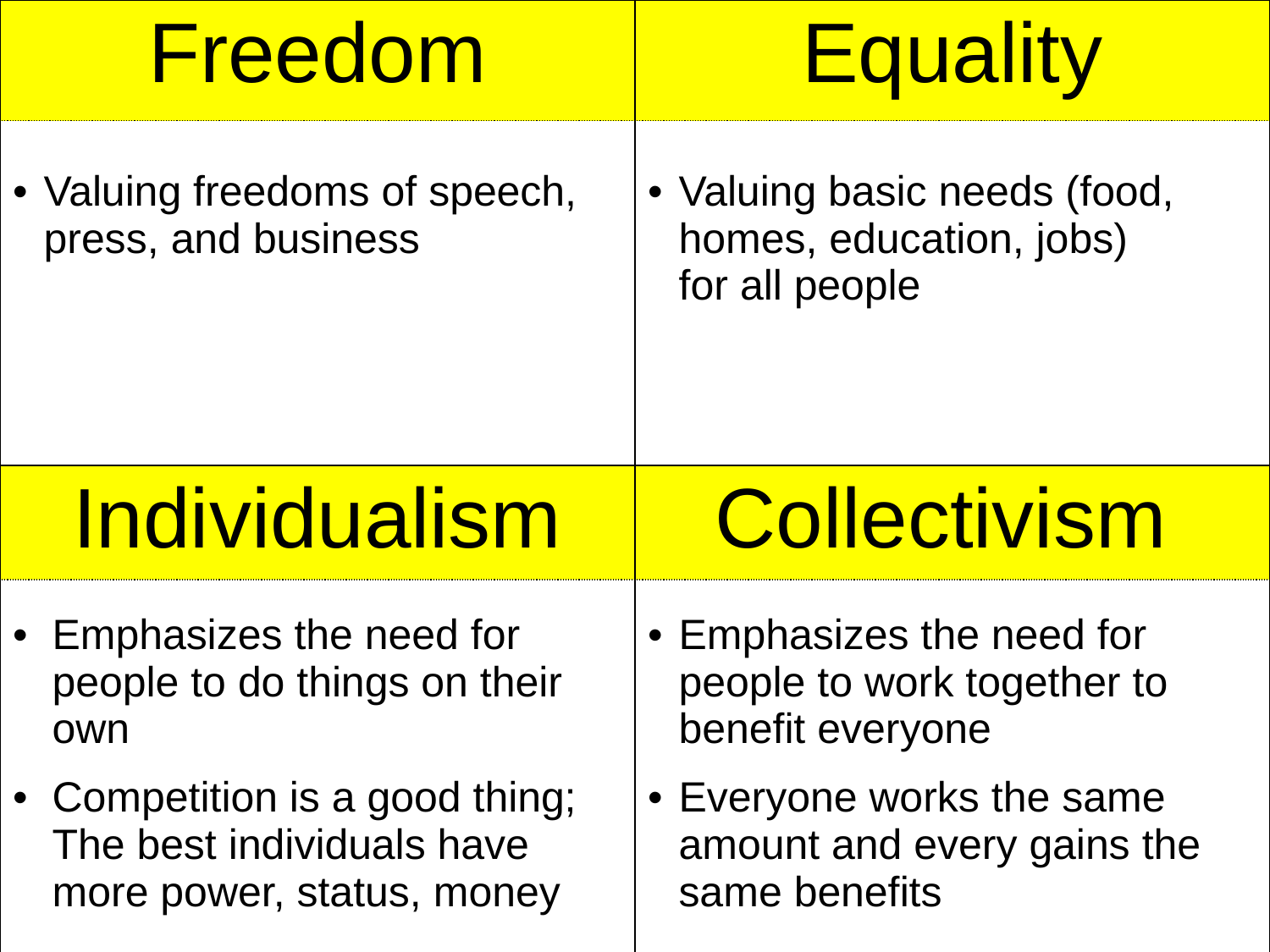

| Freedom | Equality |
| --- | --- |
| Valuing freedoms of speech, press, and business | Valuing basic needs (food, homes, education, jobs) for all people |
|  |  |
| Individualism | Collectivism |
| --- | --- |
| Emphasizes the need for people to do things on their own Competition is a good thing; The best individuals have more power, status, money | Emphasizes the need for people to work together to benefit everyone Everyone works the same amount and every gains the same benefits |